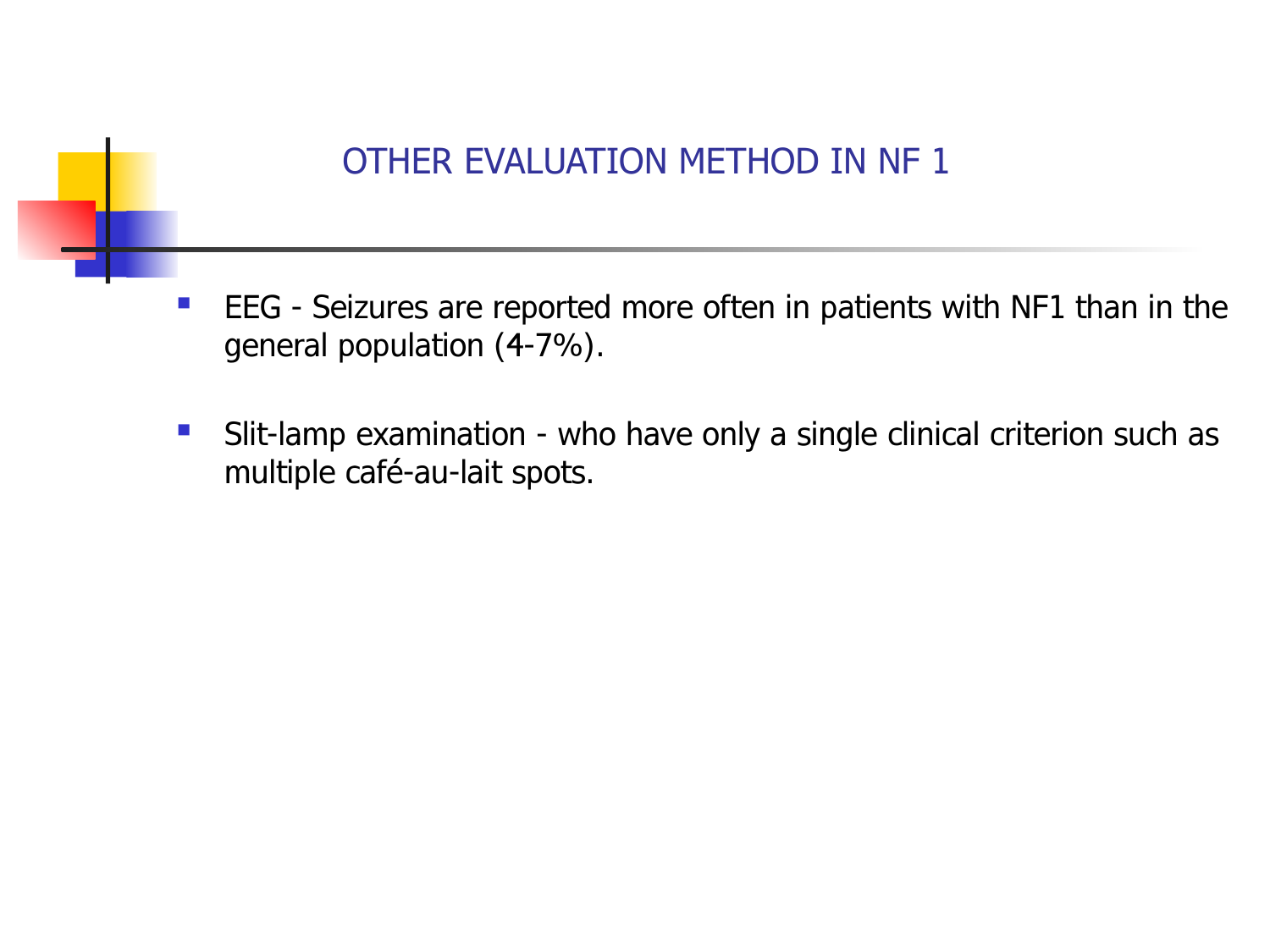

# OTHER EVALUATION METHOD IN NF 1
EEG - Seizures are reported more often in patients with NF1 than in the general population (4-7%).

Slit-lamp examination - who have only a single clinical criterion such as multiple café-au-lait spots.